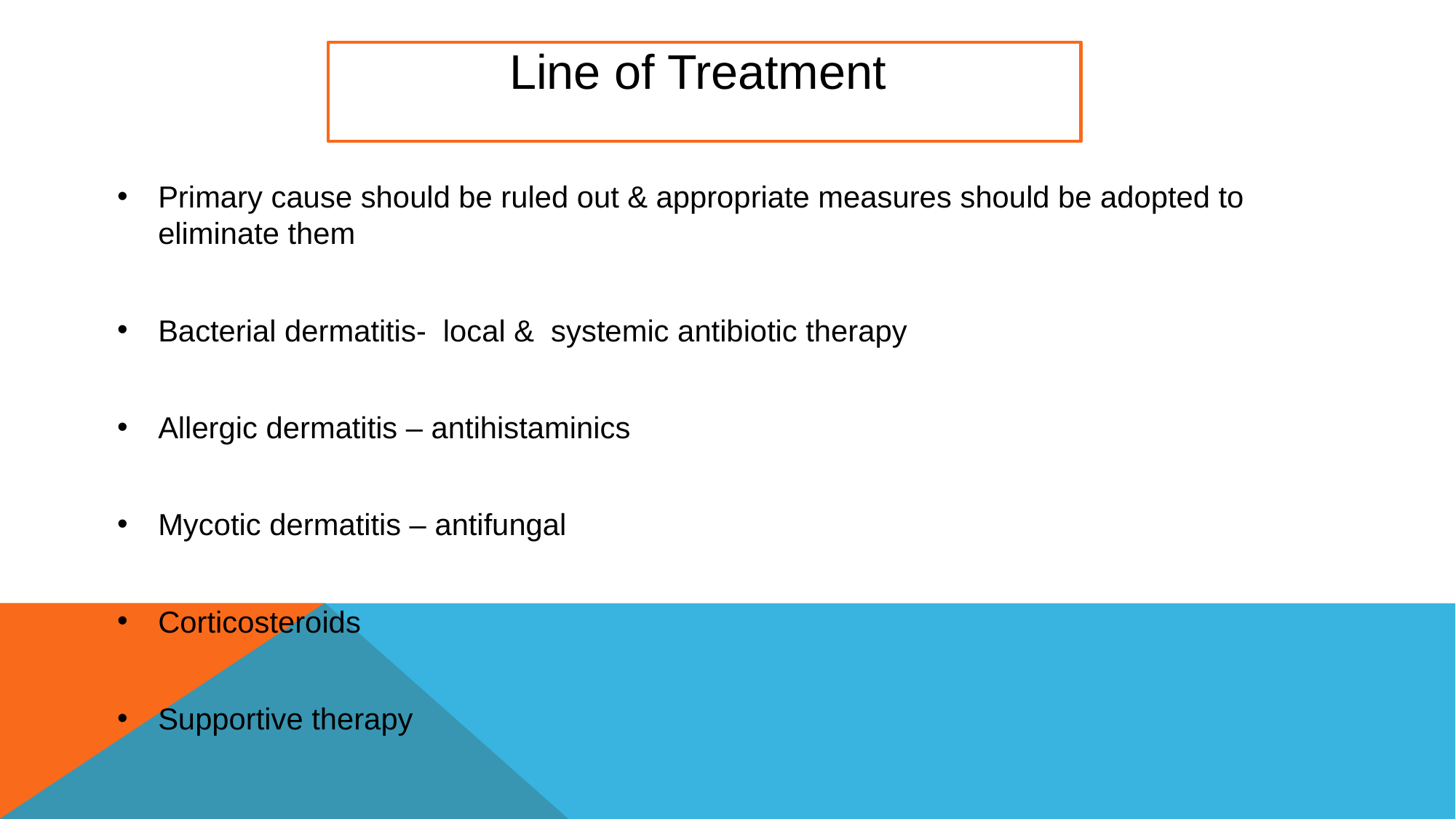

Line of Treatment
Primary cause should be ruled out & appropriate measures should be adopted to eliminate them

Bacterial dermatitis-  local &  systemic antibiotic therapy

Allergic dermatitis – antihistaminics

Mycotic dermatitis – antifungal

Corticosteroids

Supportive therapy